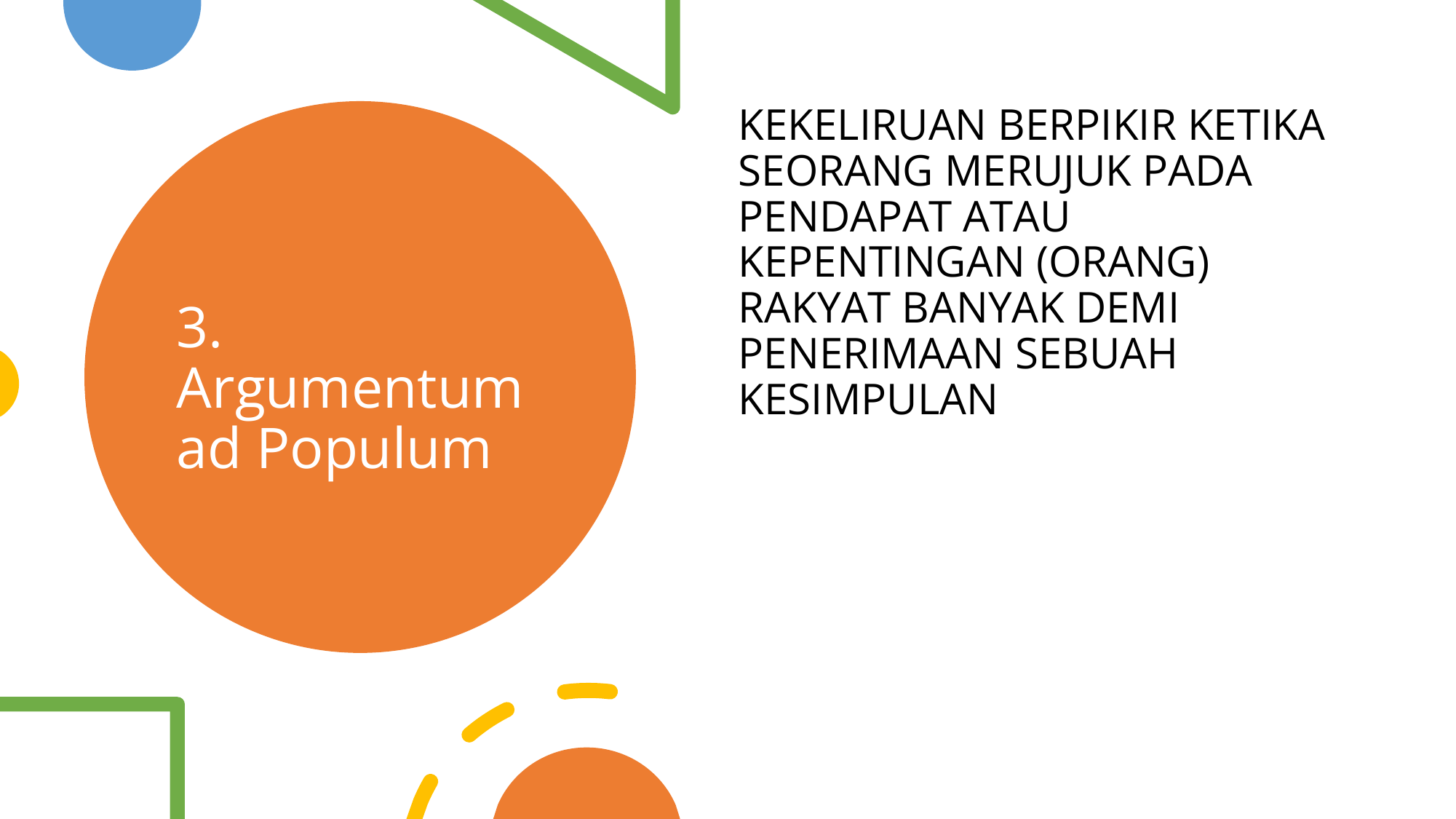

KEKELIRUAN BERPIKIR KETIKA SEORANG MERUJUK PADA PENDAPAT ATAU KEPENTINGAN (ORANG) RAKYAT BANYAK DEMI PENERIMAAN SEBUAH KESIMPULAN

# 3. Argumentum ad Populum